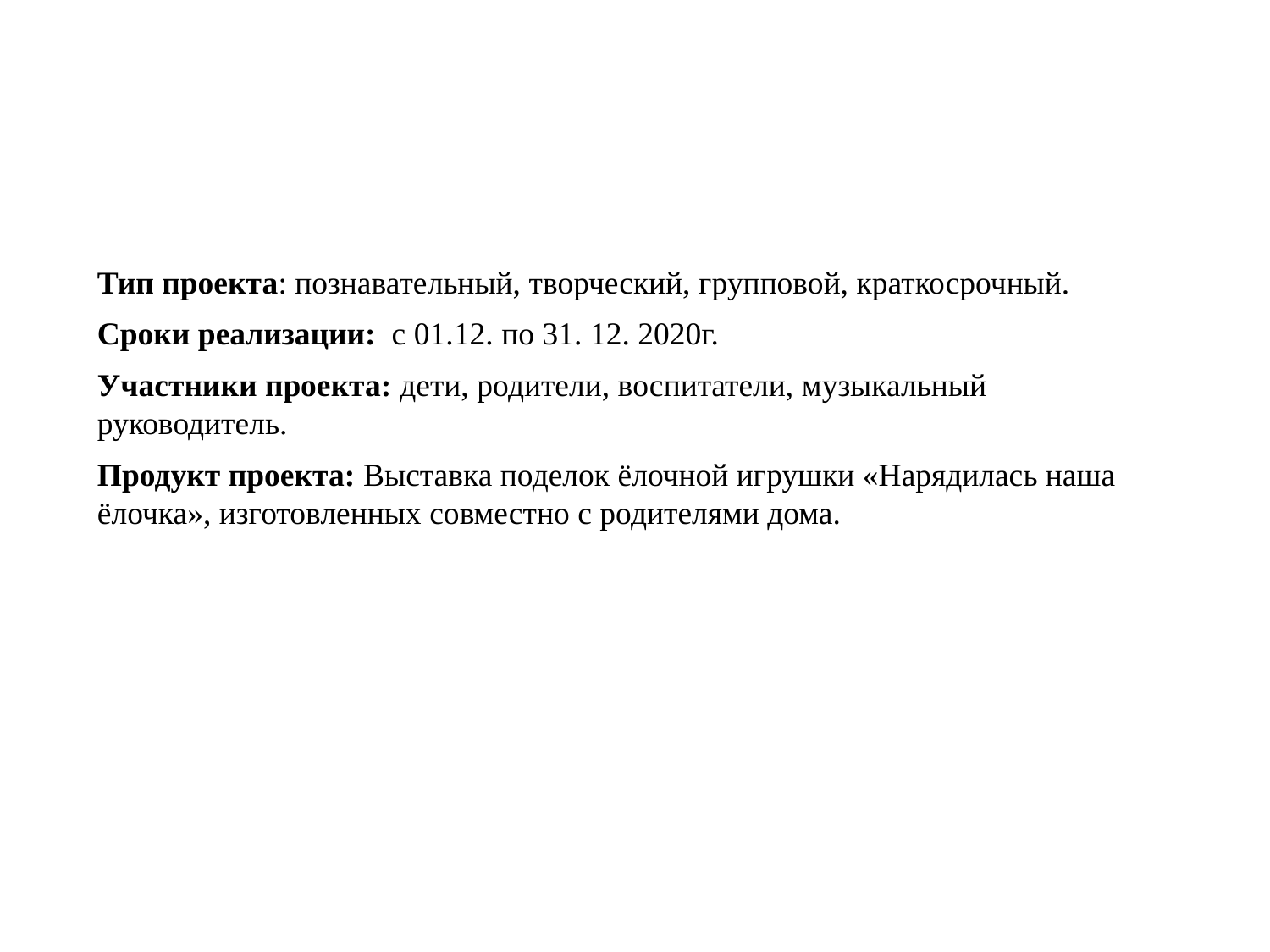

Тип проекта: познавательный, творческий, групповой, краткосрочный.
Сроки реализации:  с 01.12. по 31. 12. 2020г.
Участники проекта: дети, родители, воспитатели, музыкальный руководитель.
Продукт проекта: Выставка поделок ёлочной игрушки «Нарядилась наша ёлочка», изготовленных совместно с родителями дома.